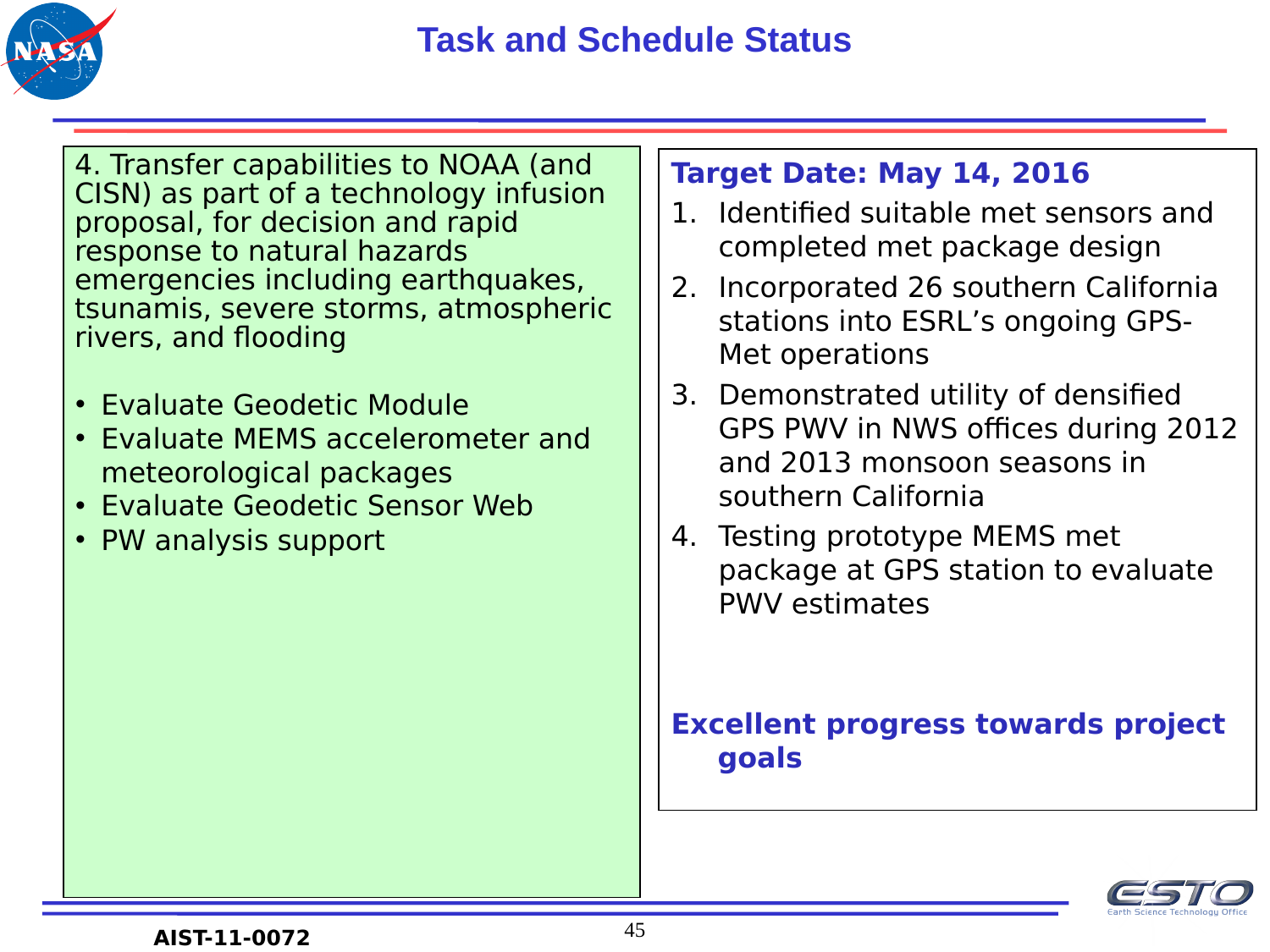

Task and Schedule Status

4. Transfer capabilities to NOAA (and CISN) as part of a technology infusion proposal, for decision and rapid response to natural hazards emergencies including earthquakes, tsunamis, severe storms, atmospheric rivers, and flooding

Evaluate Geodetic Module
Evaluate MEMS accelerometer and meteorological packages
Evaluate Geodetic Sensor Web
PW analysis support
Target Date: May 14, 2016
Identified suitable met sensors and completed met package design
Incorporated 26 southern California stations into ESRL’s ongoing GPS-Met operations
Demonstrated utility of densified GPS PWV in NWS offices during 2012 and 2013 monsoon seasons in southern California
Testing prototype MEMS met package at GPS station to evaluate PWV estimates

Excellent progress towards project goals